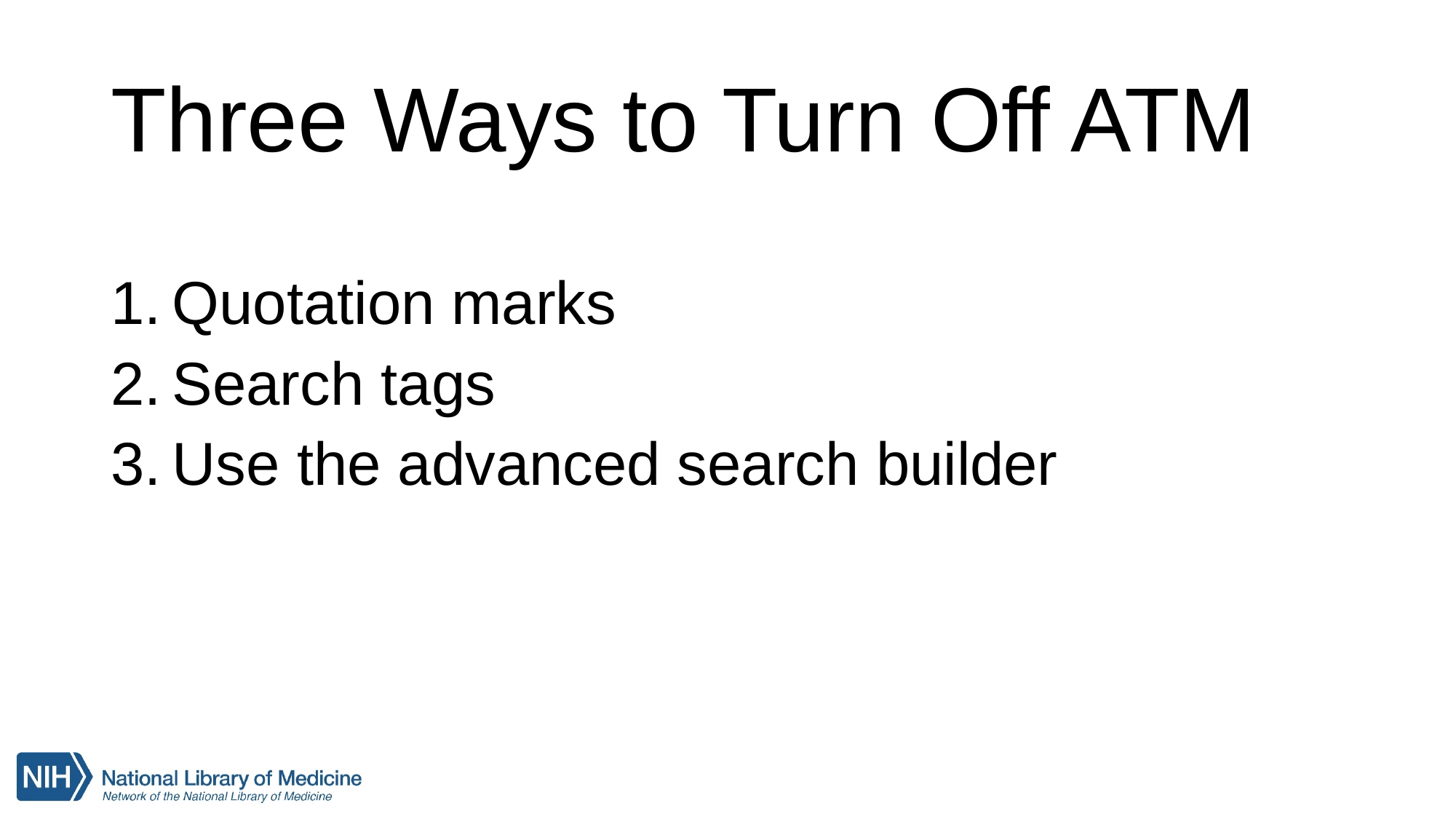

# Three Ways to Turn Off ATM
Quotation marks
Search tags
Use the advanced search builder
13